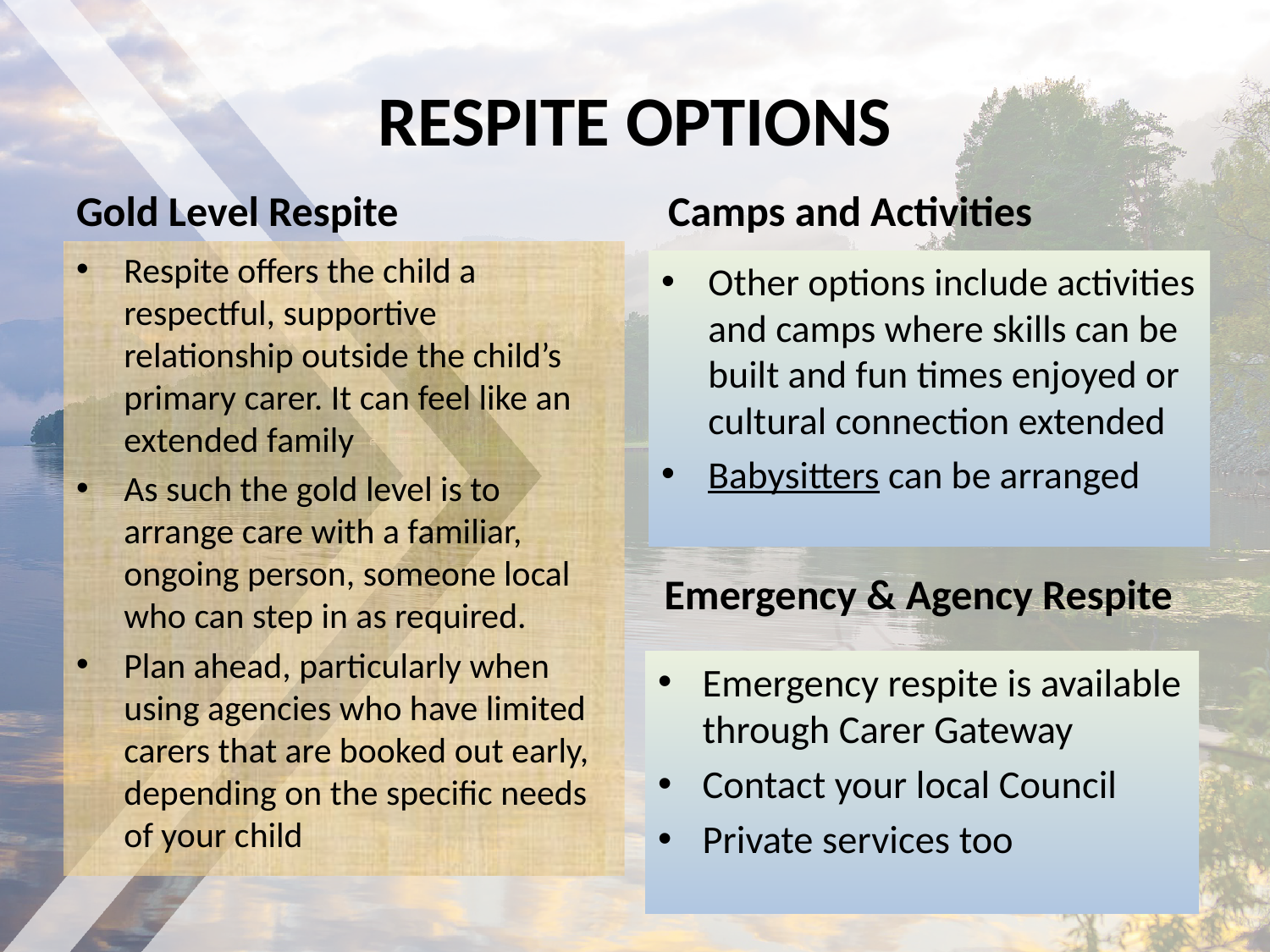

# RESPITE OPTIONS
Camps and Activities
Gold Level Respite
Respite offers the child a respectful, supportive relationship outside the child’s primary carer. It can feel like an extended family
As such the gold level is to arrange care with a familiar, ongoing person, someone local who can step in as required.
Plan ahead, particularly when using agencies who have limited carers that are booked out early, depending on the specific needs of your child
Other options include activities and camps where skills can be built and fun times enjoyed or cultural connection extended
Babysitters can be arranged

Emergency & Agency Respite
Emergency respite is available through Carer Gateway
Contact your local Council
Private services too